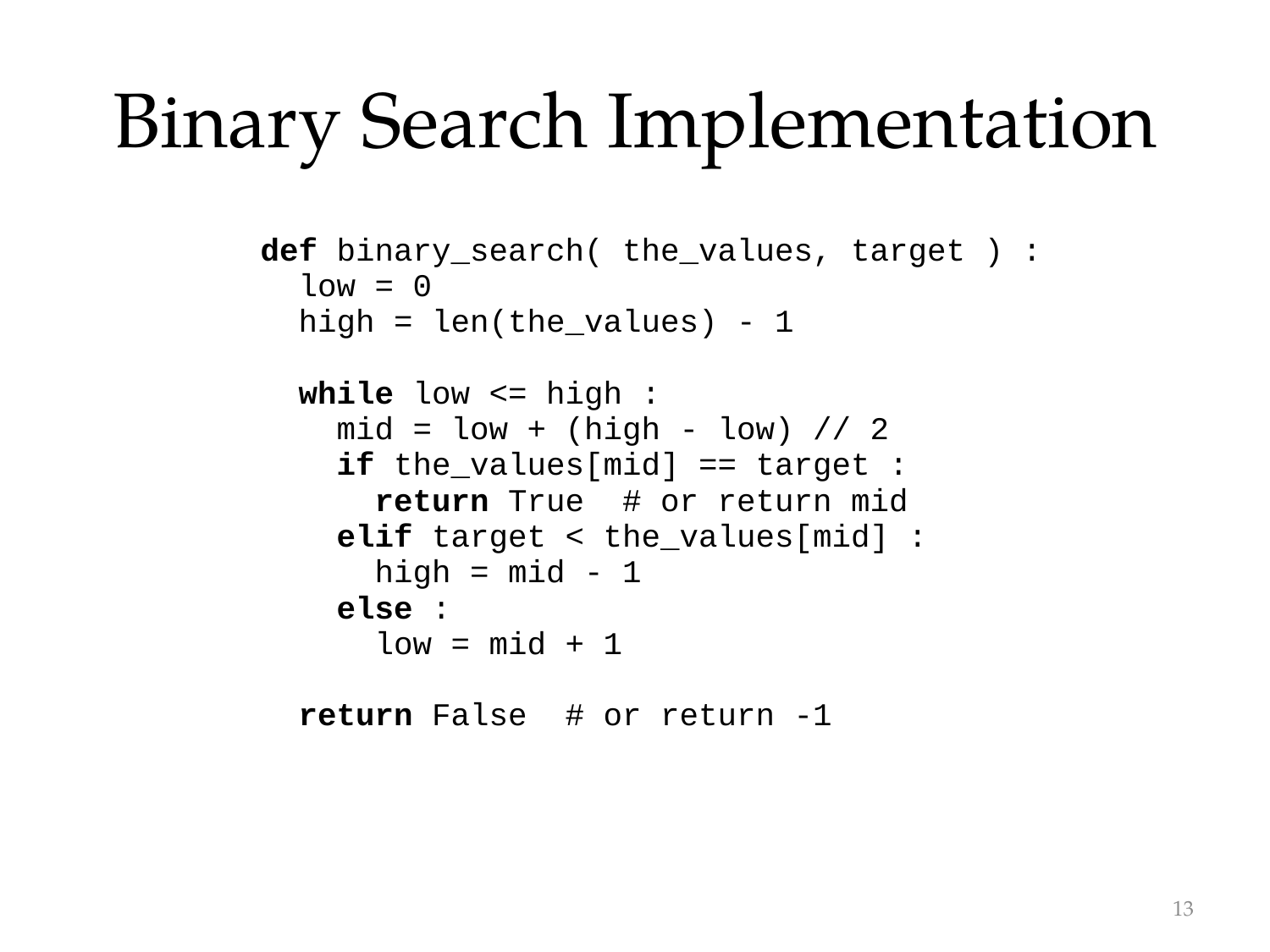

# Binary Search Implementation
def binary_search( the_values, target ) :
  low = 0
  high = len(the_values) - 1

  while low <= high :
    mid = low + (high - low) // 2
    if the_values[mid] == target :
      return True  # or return mid
    elif target < the_values[mid] :
      high = mid - 1
    else :
      low = mid + 1

  return False  # or return -1
13